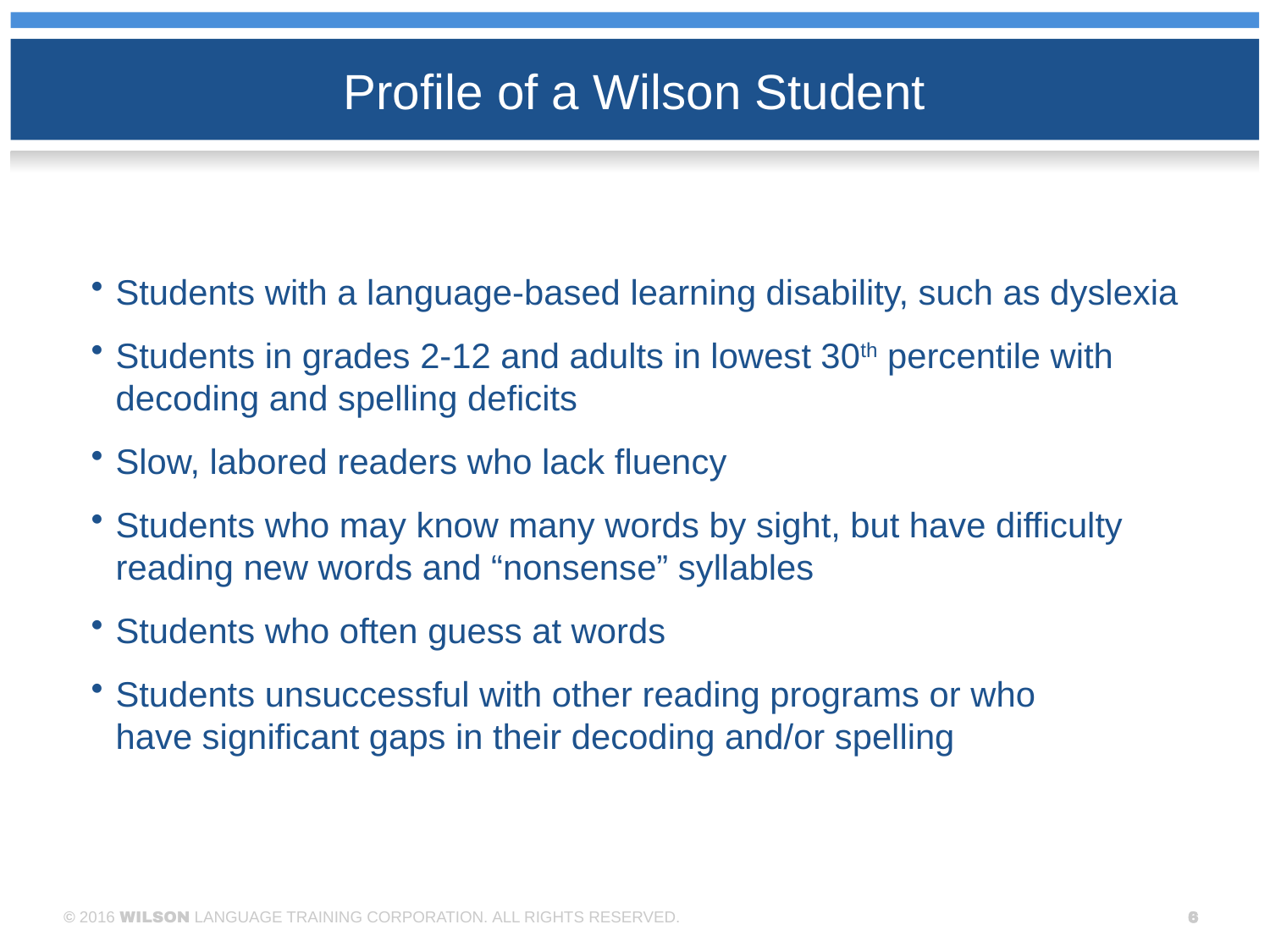

# Profile of a Wilson Student
Students with a language-based learning disability, such as dyslexia
Students in grades 2-12 and adults in lowest 30th percentile with decoding and spelling deficits
Slow, labored readers who lack fluency
Students who may know many words by sight, but have difficulty reading new words and “nonsense” syllables
Students who often guess at words
Students unsuccessful with other reading programs or who
have significant gaps in their decoding and/or spelling